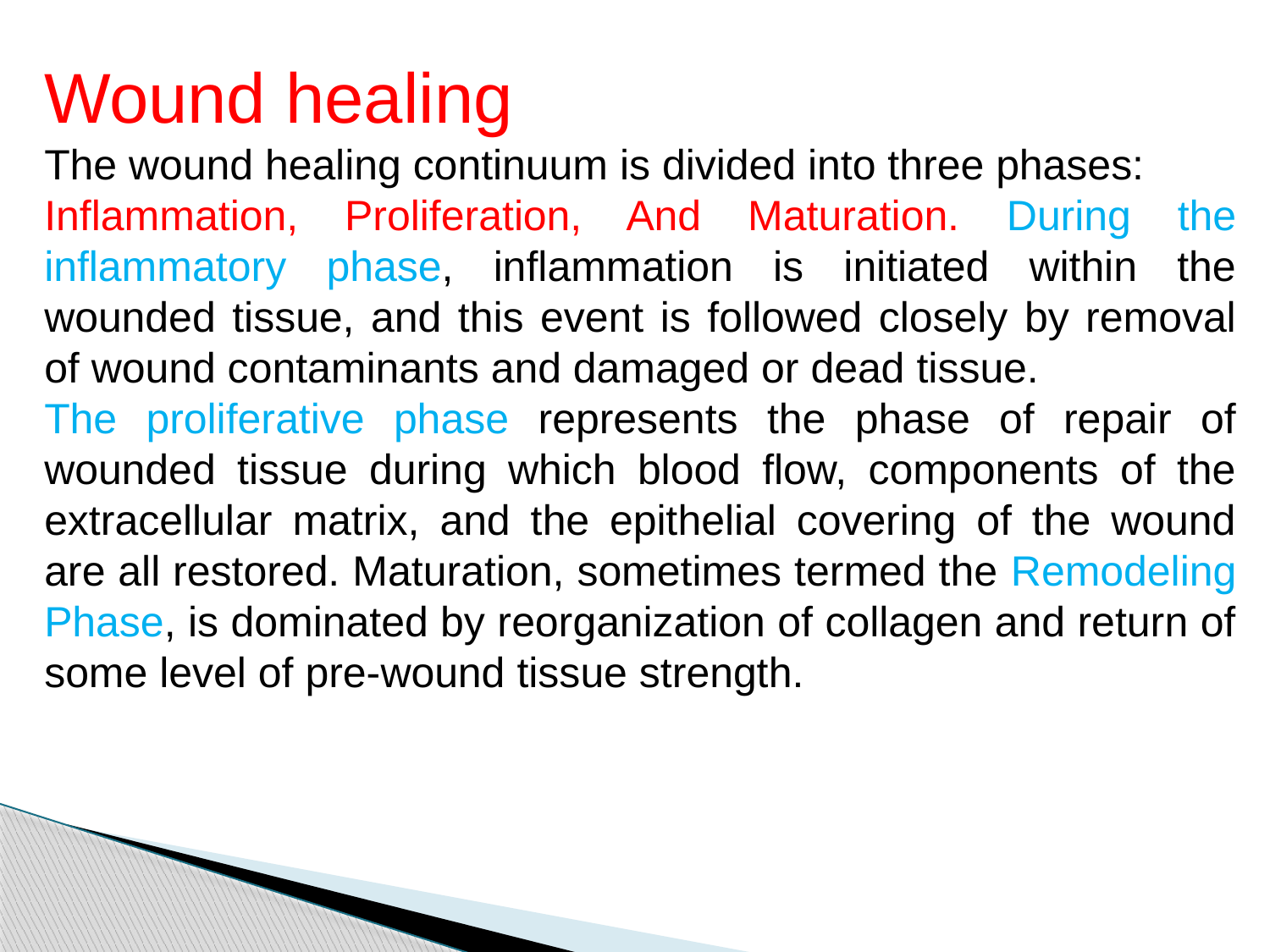

Wound healing
The wound healing continuum is divided into three phases:
Inflammation, Proliferation, And Maturation. During the inflammatory phase, inflammation is initiated within the wounded tissue, and this event is followed closely by removal of wound contaminants and damaged or dead tissue.
The proliferative phase represents the phase of repair of wounded tissue during which blood flow, components of the extracellular matrix, and the epithelial covering of the wound are all restored. Maturation, sometimes termed the Remodeling Phase, is dominated by reorganization of collagen and return of some level of pre-wound tissue strength.